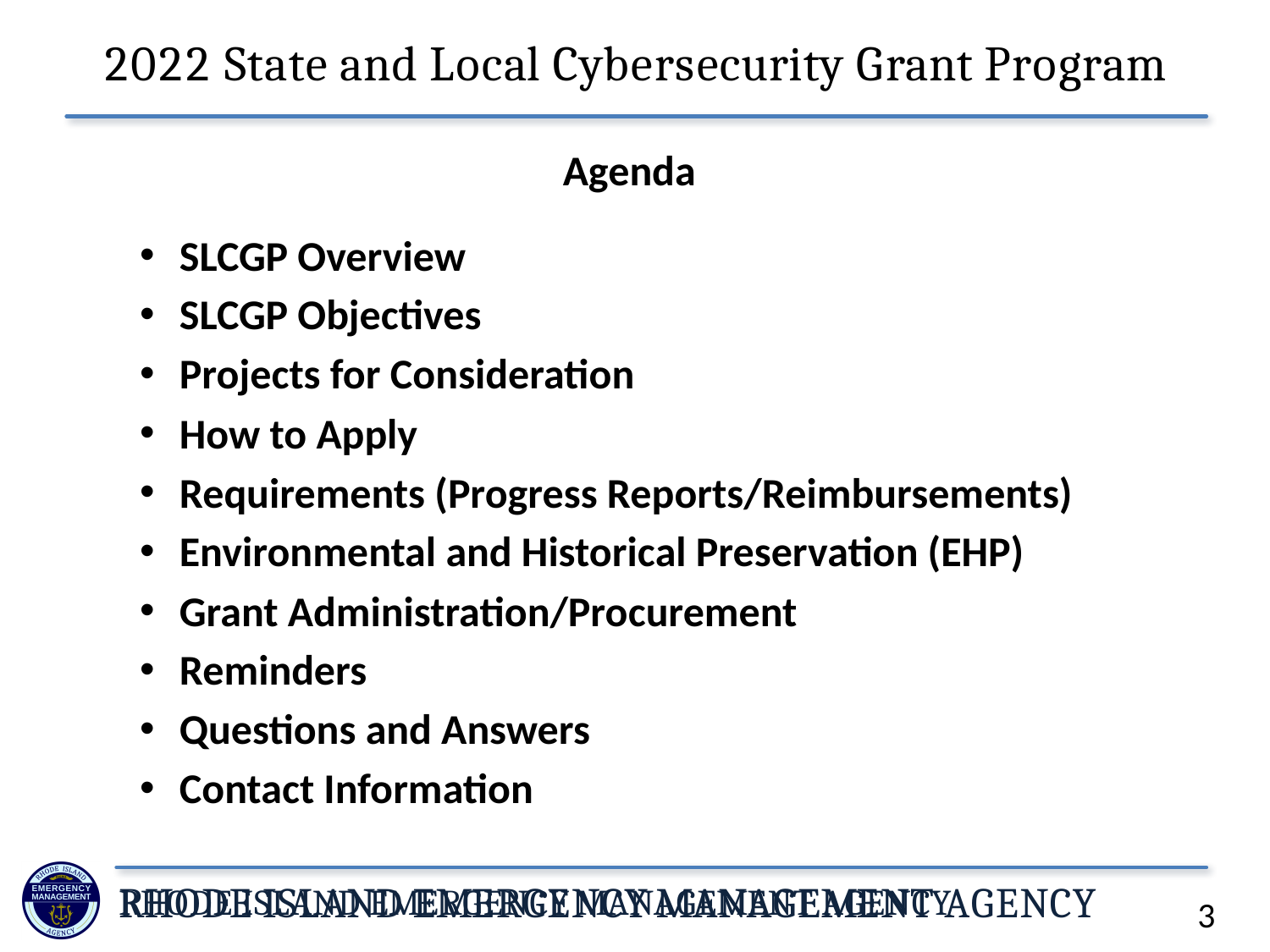

# 2022 State and Local Cybersecurity Grant Program
Agenda

SLCGP Overview
SLCGP Objectives
Projects for Consideration
How to Apply
Requirements (Progress Reports/Reimbursements)
Environmental and Historical Preservation (EHP)
Grant Administration/Procurement
Reminders
Questions and Answers
Contact Information

3